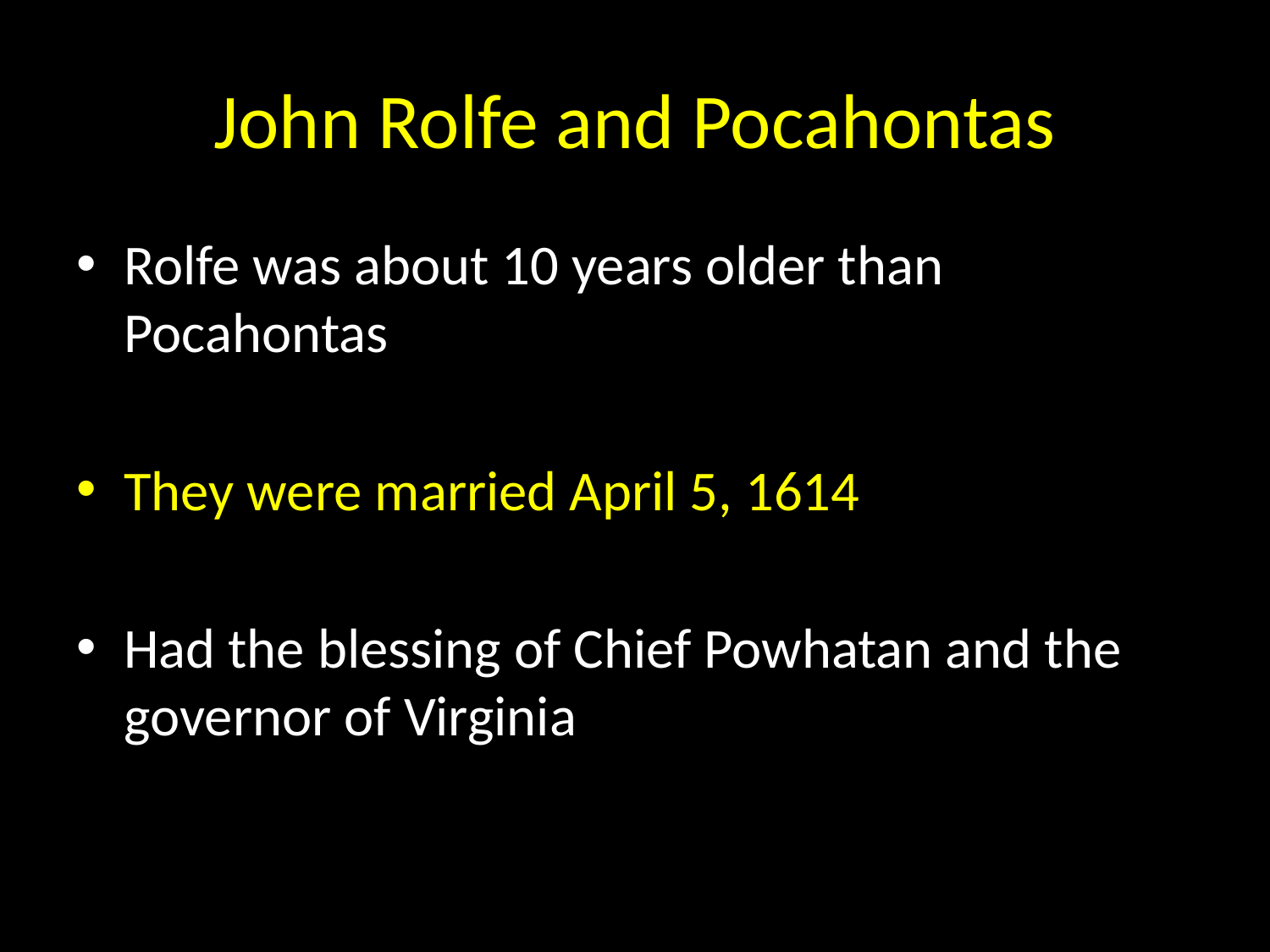

# John Rolfe and Pocahontas
Rolfe was about 10 years older than Pocahontas

They were married April 5, 1614

Had the blessing of Chief Powhatan and the governor of Virginia